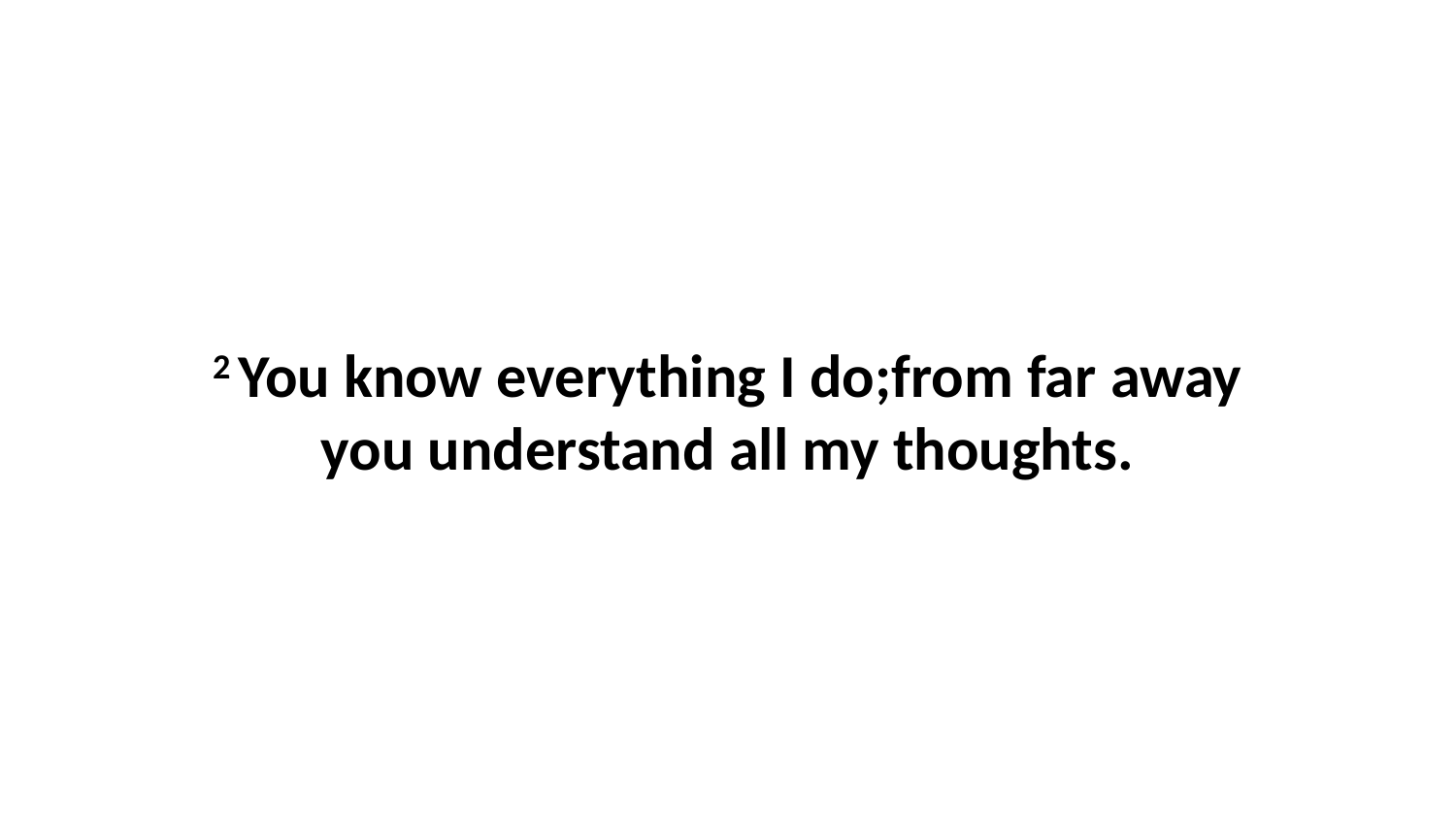

2 You know everything I do;from far away you understand all my thoughts.